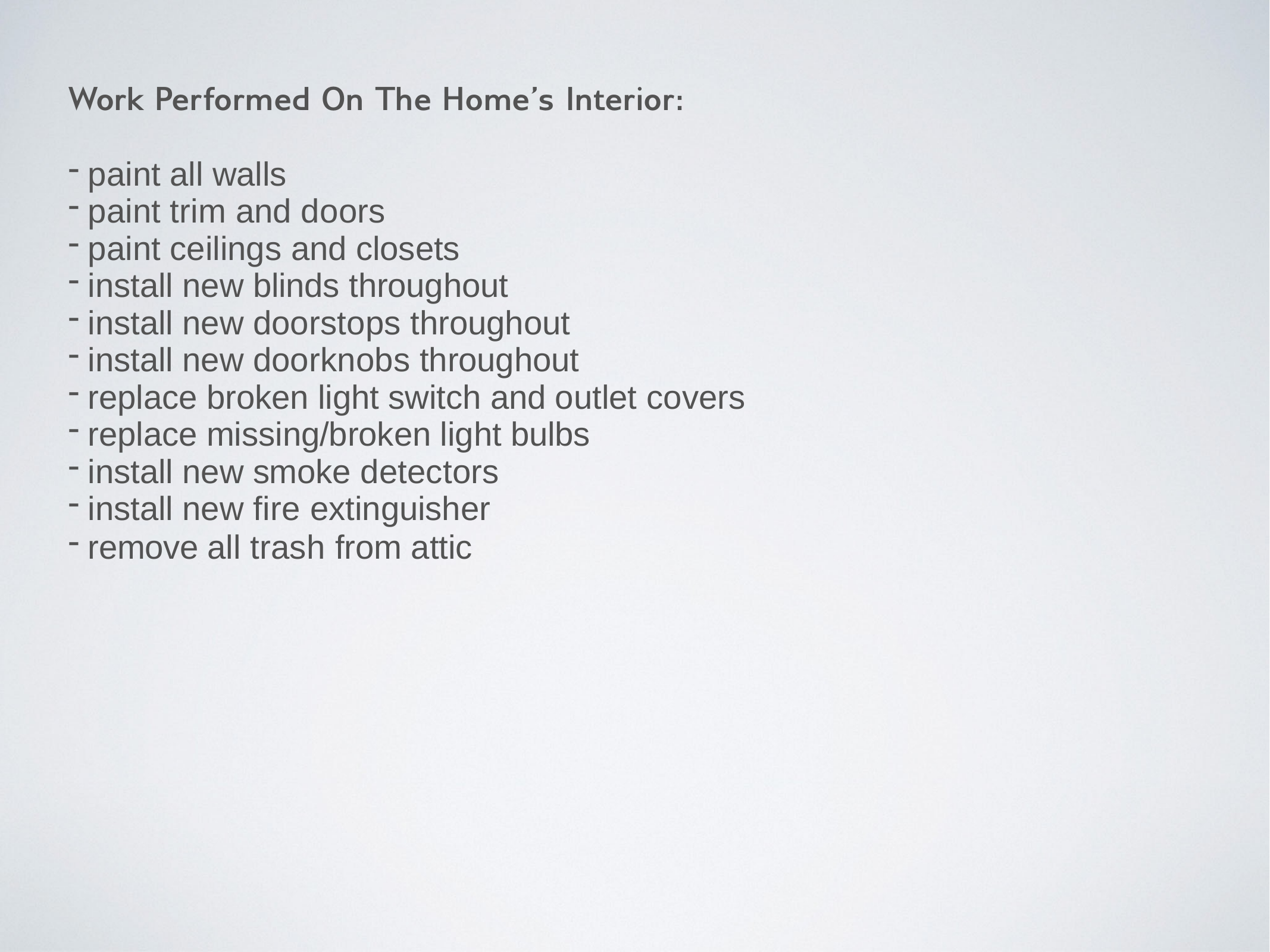

Work Performed On The Home’s Interior:

paint all walls
paint trim and doors
paint ceilings and closets
install new blinds throughout
install new doorstops throughout
install new doorknobs throughout
replace broken light switch and outlet covers
replace missing/broken light bulbs
install new smoke detectors
install new fire extinguisher
remove all trash from attic